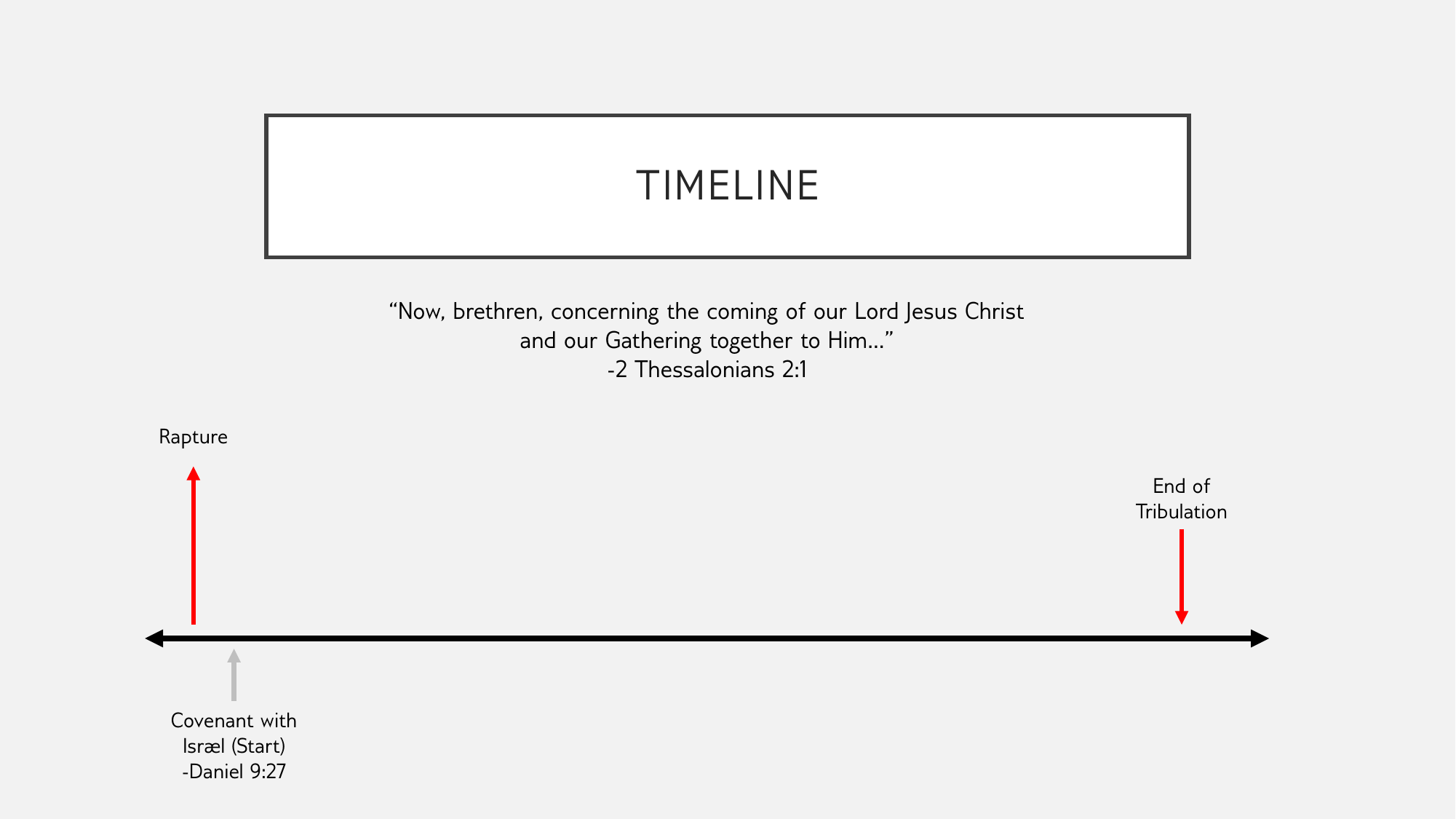

# Timeline
“Now, brethren, concerning the coming of our Lord Jesus Christ and our Gathering together to Him…”
-2 Thessalonians 2:1
Rapture
End of Tribulation
Covenant with Israel (Start)
-Daniel 9:27